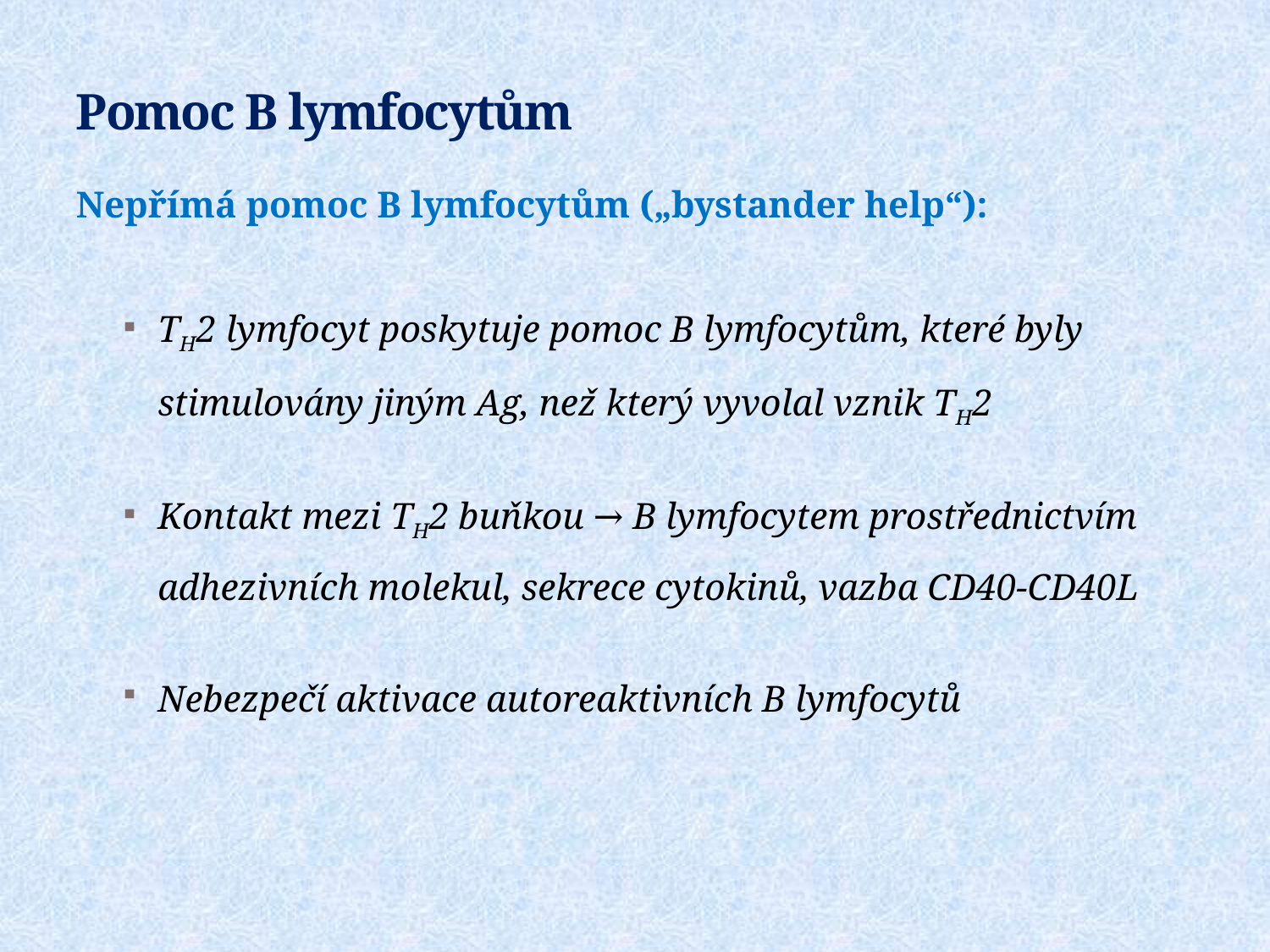

# Pomoc B lymfocytům
Nepřímá pomoc B lymfocytům („bystander help“):

TH2 lymfocyt poskytuje pomoc B lymfocytům, které byly stimulovány jiným Ag, než který vyvolal vznik TH2

Kontakt mezi TH2 buňkou → B lymfocytem prostřednictvím adhezivních molekul, sekrece cytokinů, vazba CD40-CD40L

Nebezpečí aktivace autoreaktivních B lymfocytů